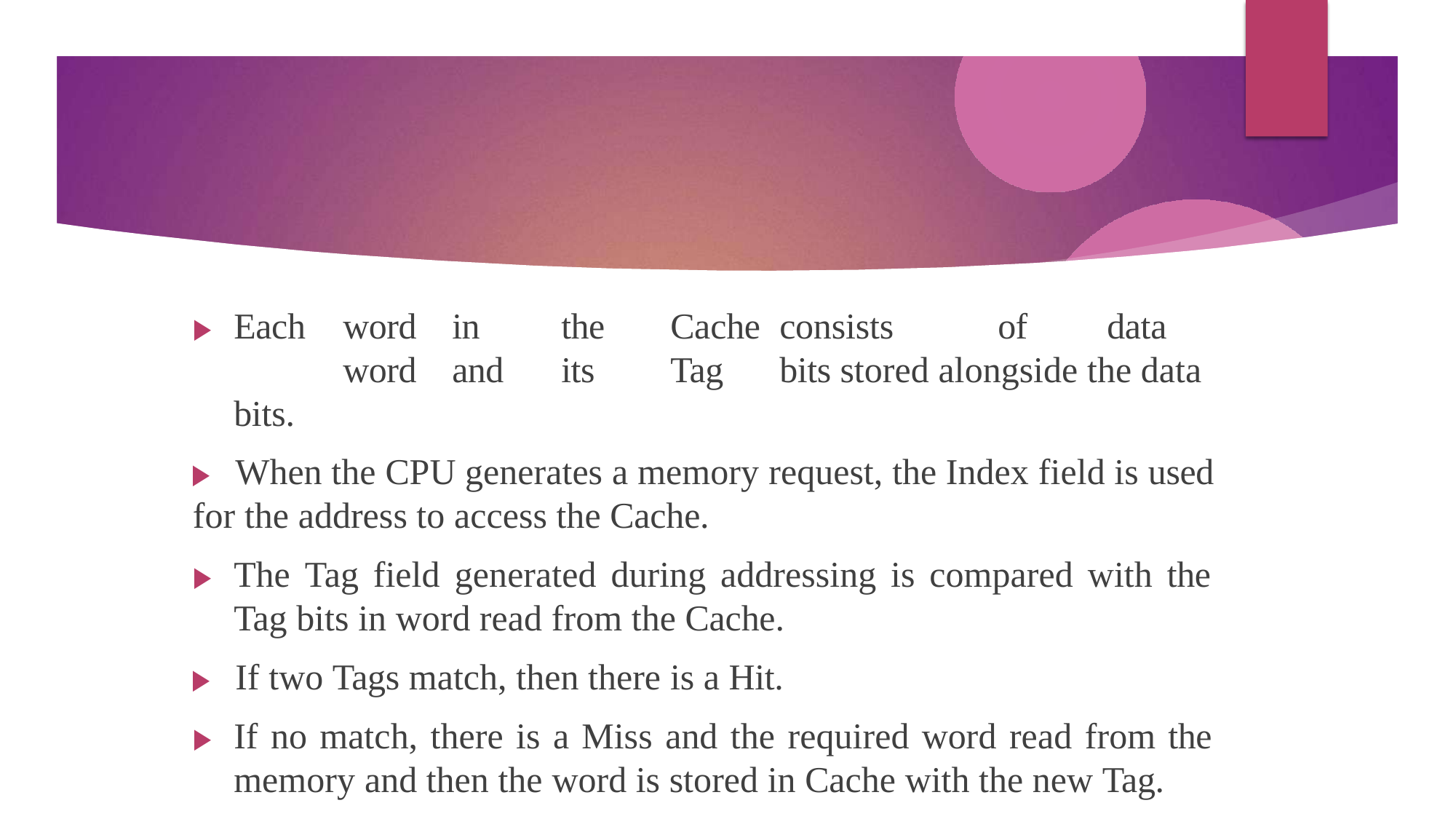

▶	Each	word	in	the	Cache	consists	of	data	word	and	its	Tag	bits stored alongside the data bits.
▶	When the CPU generates a memory request, the Index field is used
for the address to access the Cache.
▶	The Tag field generated during addressing is compared with the Tag bits in word read from the Cache.
▶	If two Tags match, then there is a Hit.
▶	If no match, there is a Miss and the required word read from the memory and then the word is stored in Cache with the new Tag.